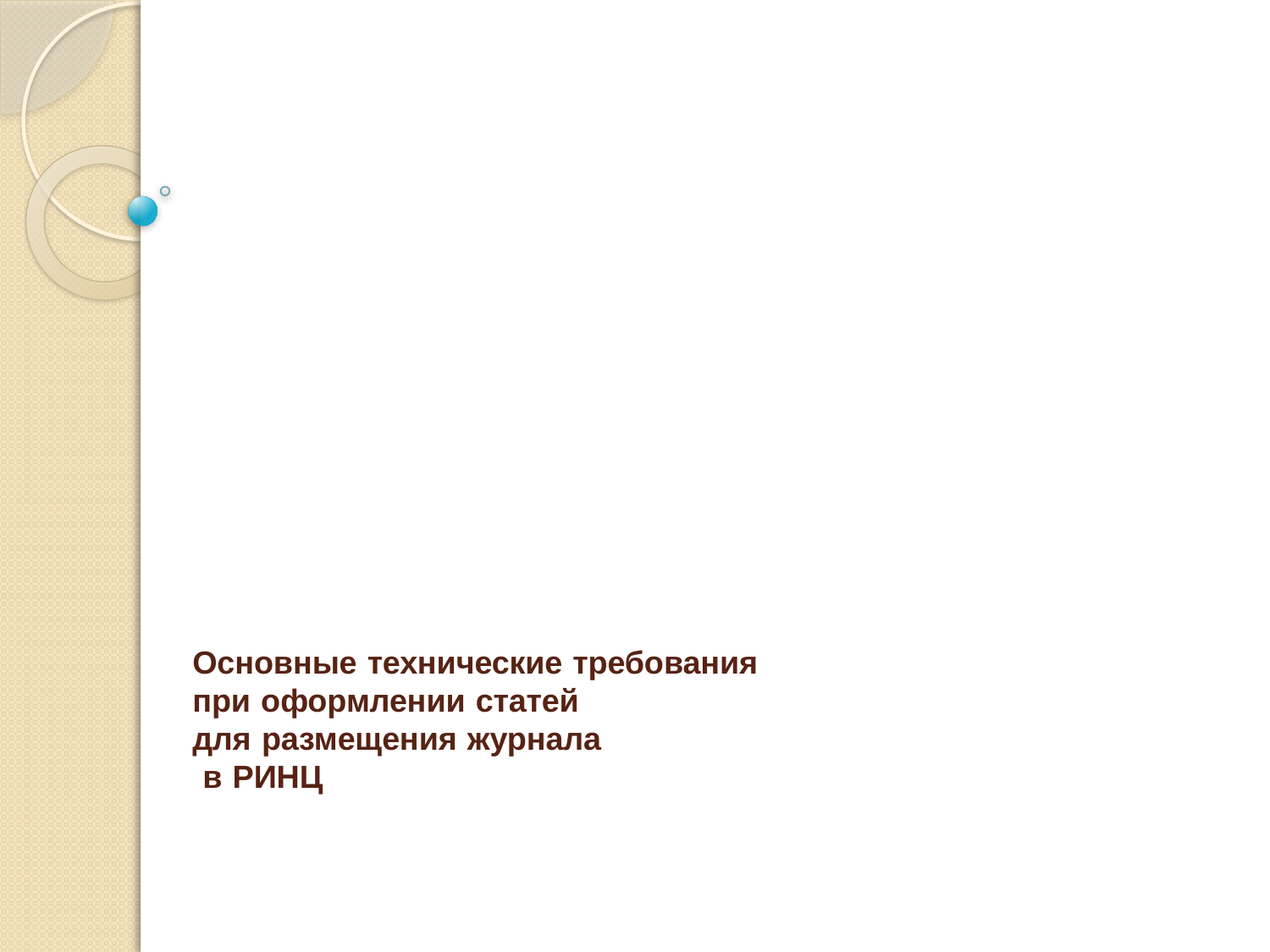

# Основные технические требования при оформлении статей для размещения журнала в РИНЦ